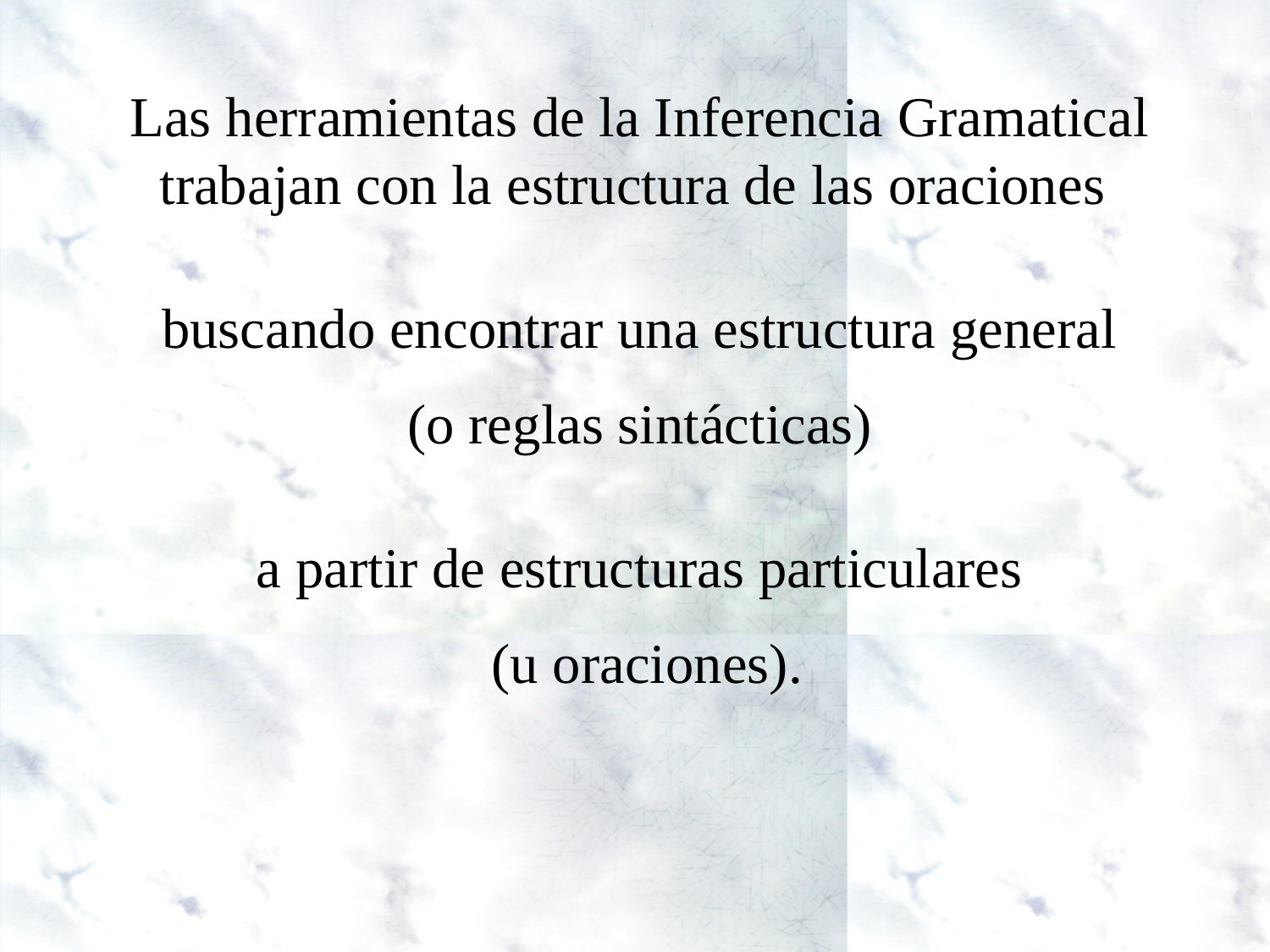

Las herramientas de la Inferencia Gramatical trabajan con la estructura de las oraciones

buscando encontrar una estructura general
 (o reglas sintácticas)

a partir de estructuras particulares
 (u oraciones).